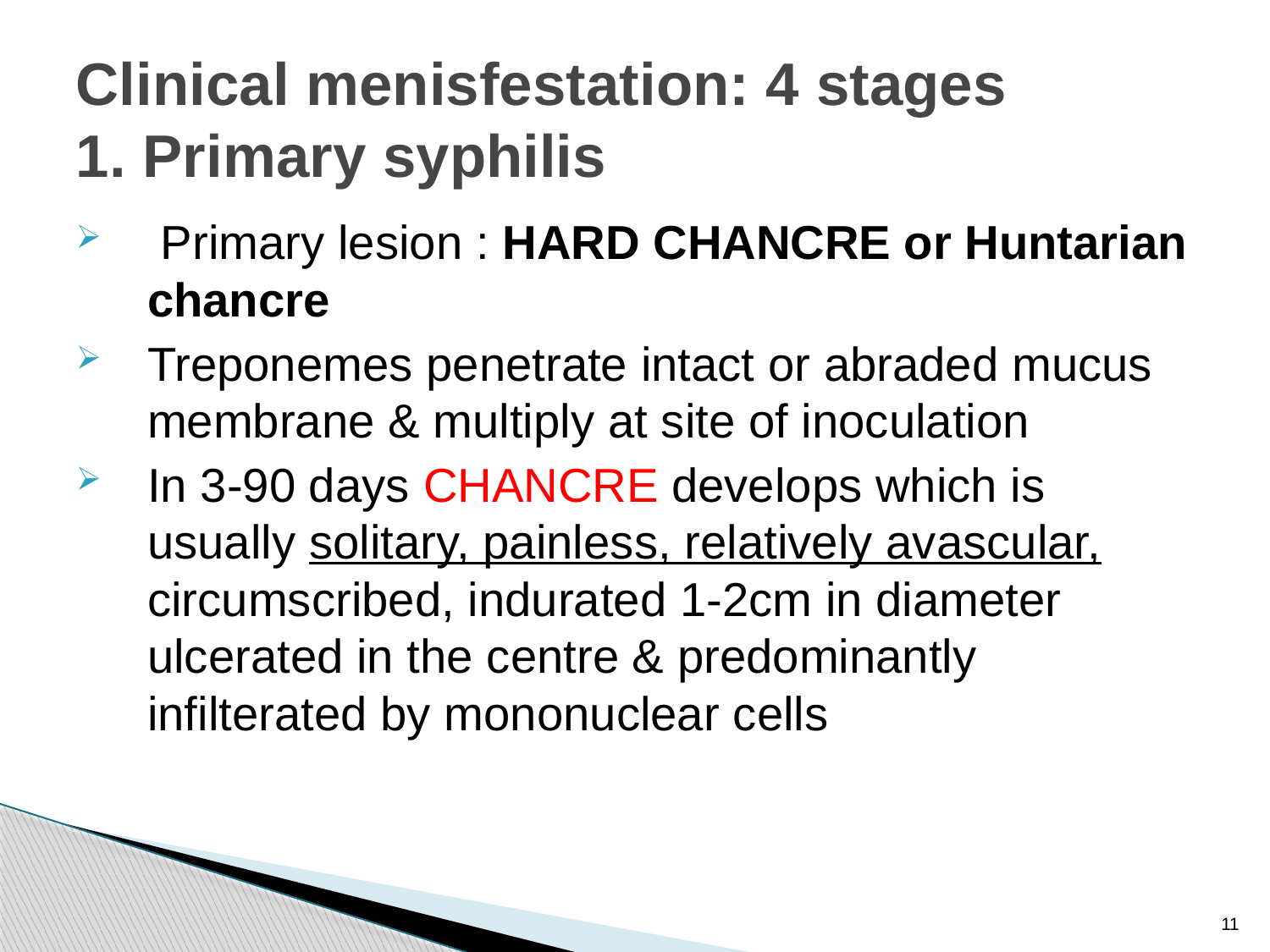

# Clinical menisfestation: 4 stages 1. Primary syphilis
 Primary lesion : HARD CHANCRE or Huntarian chancre
Treponemes penetrate intact or abraded mucus membrane & multiply at site of inoculation
In 3-90 days CHANCRE develops which is usually solitary, painless, relatively avascular, circumscribed, indurated 1-2cm in diameter ulcerated in the centre & predominantly infilterated by mononuclear cells

11